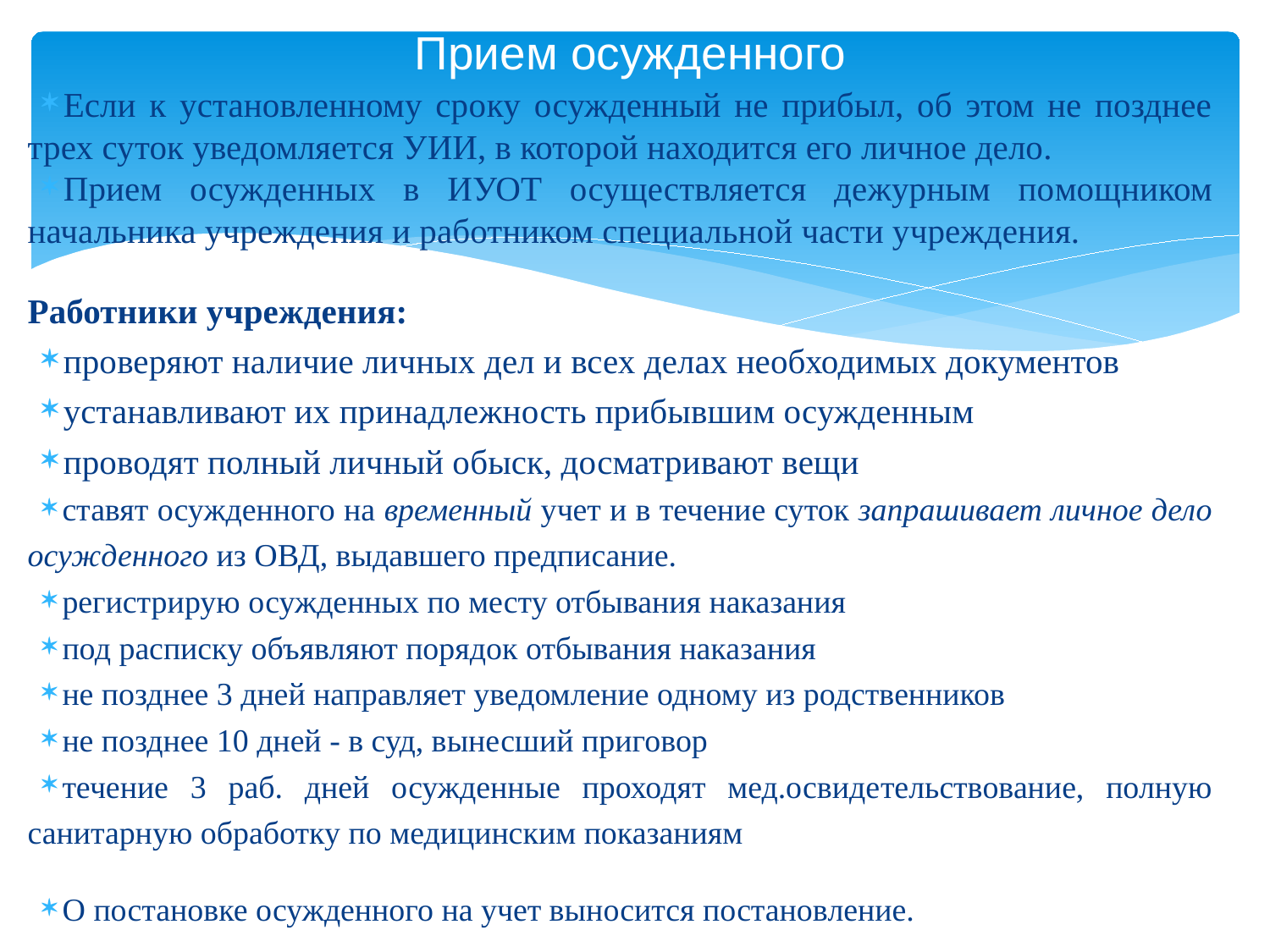

# Прием осужденного
Если к установленному сро­ку осужденный не прибыл, об этом не позднее трех суток уведомляется УИИ, в которой находится его личное дело.
Прием осужденных в ИУОТ осуществляется дежурным по­мощником начальника учреждения и работником специальной части учреждения.

Работники учреждения:
про­веряют наличие личных дел и всех делах необ­ходимых документов
устанавливают их принадлежность прибывшим осужденным
проводят полный личный обыск, досматривают вещи
ставят осужденного на временный учет и в течение суток запрашивает личное дело осужденного из ОВД, выдавшего предписание.
регистрирую осужденных по месту отбывания наказания
под расписку объявляют порядок отбывания наказания
не позднее 3 дней направляет уведомление одному из родственников
не позднее 10 дней - в суд, вынесший приговор
течение 3 раб. дней осужденные проходят мед.освиде­тельствование, полную санитарную обработку по медицинским показаниям

О постановке осужденного на учет выносится постановление.